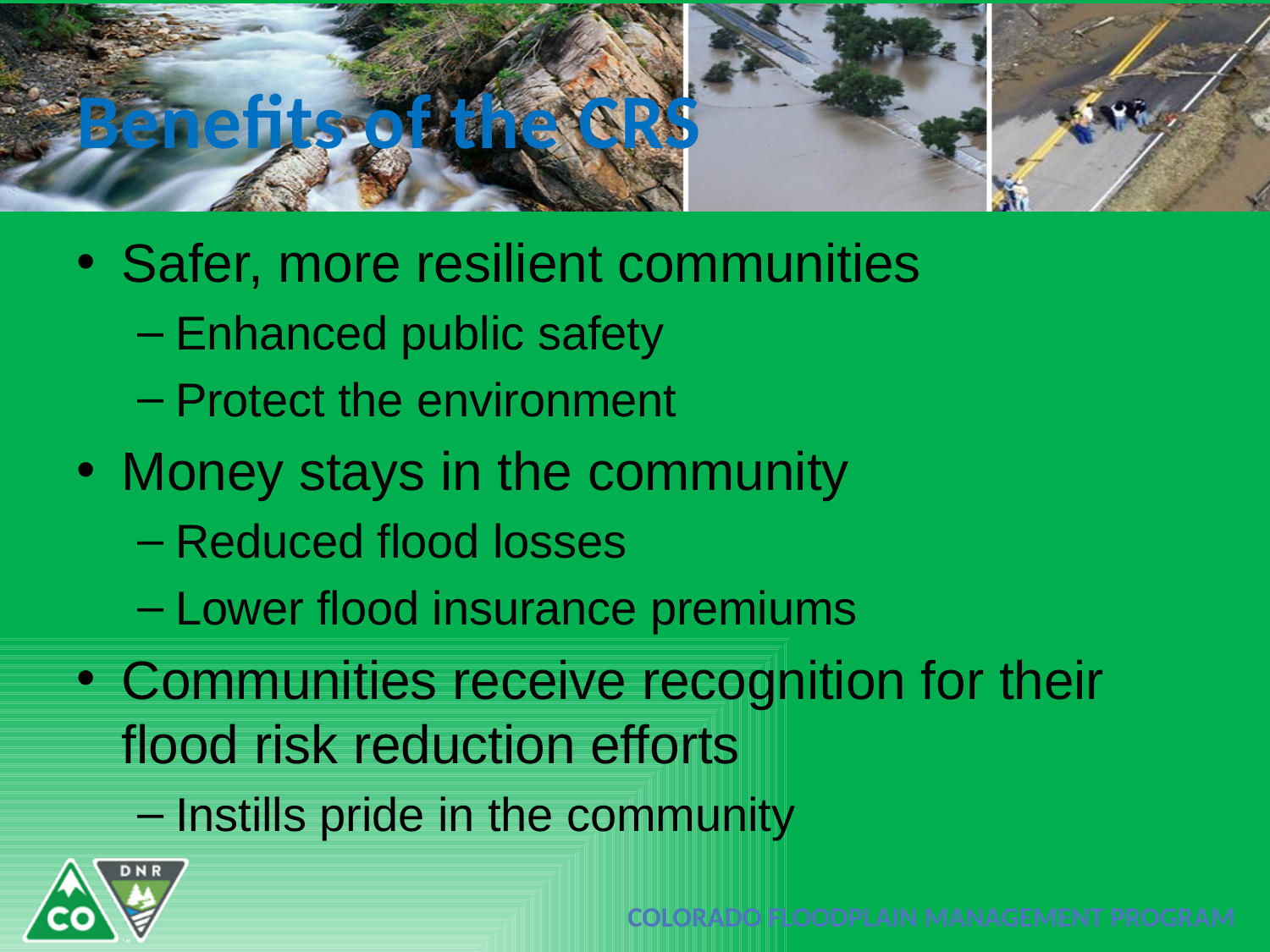

# Benefits of the CRS
Safer, more resilient communities
Enhanced public safety
Protect the environment
Money stays in the community
Reduced flood losses
Lower flood insurance premiums
Communities receive recognition for their flood risk reduction efforts
Instills pride in the community